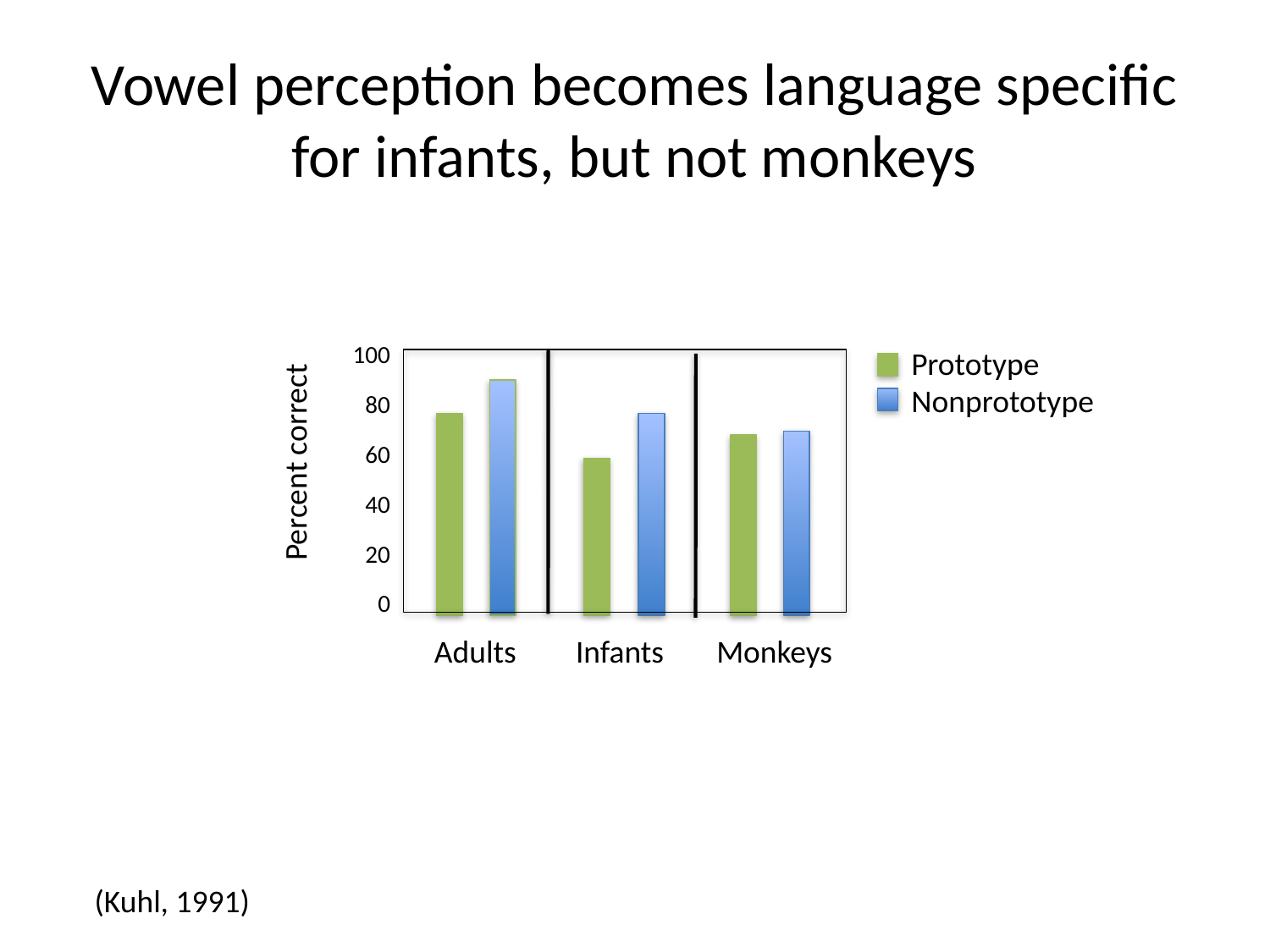

# Vowel perception becomes language specific for infants, but not monkeys
100
Prototype

Nonprototype

80

60

Percent correct

40
20
0
Adults
Infants
Monkeys
(Kuhl, 1991)